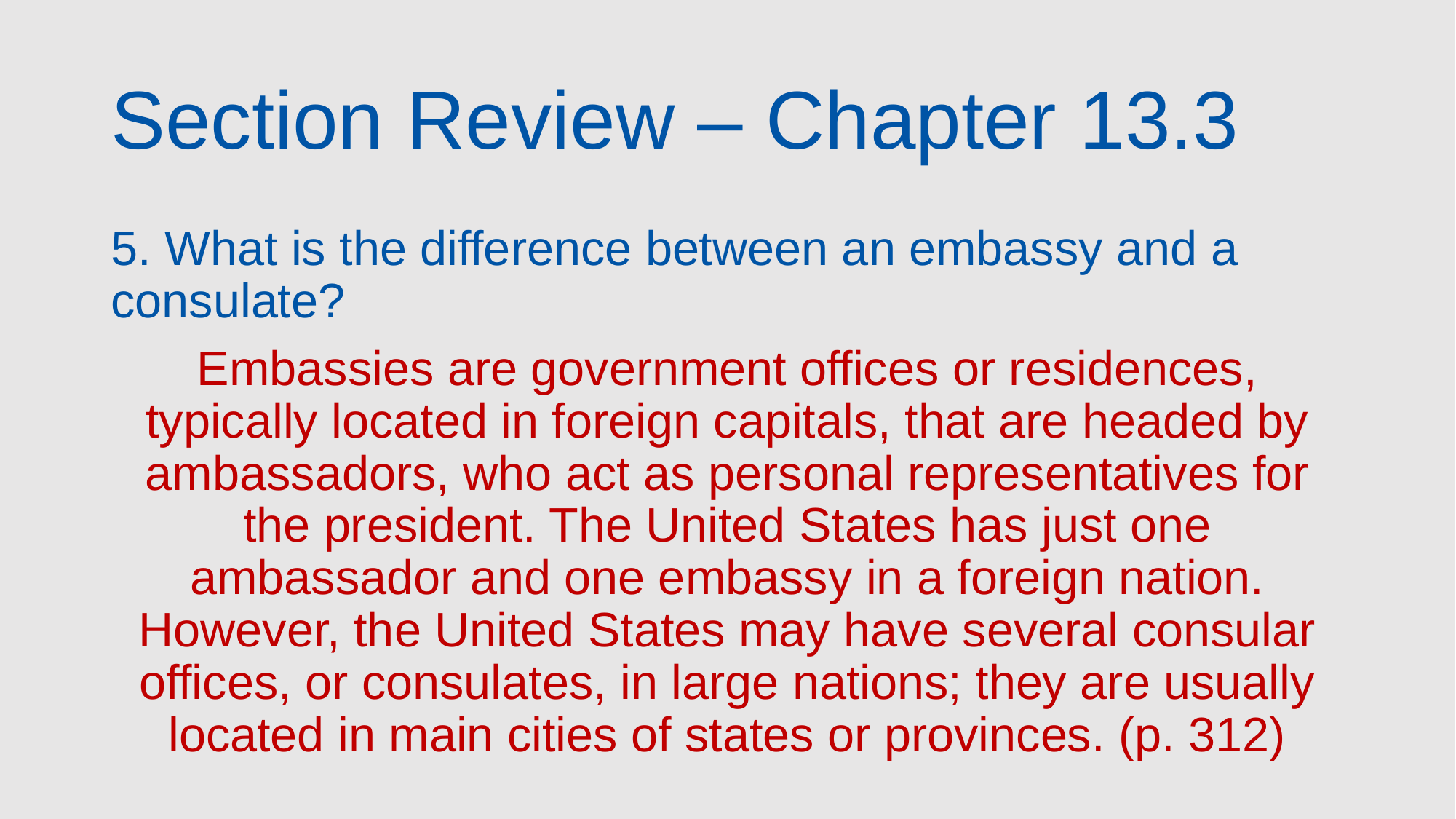

# Section Review – Chapter 13.3
5. What is the difference between an embassy and a consulate?
Embassies are government offices or residences, typically located in foreign capitals, that are headed by ambassadors, who act as personal representatives for the president. The United States has just one ambassador and one embassy in a foreign nation. However, the United States may have several consular offices, or consulates, in large nations; they are usually located in main cities of states or provinces. (p. 312)